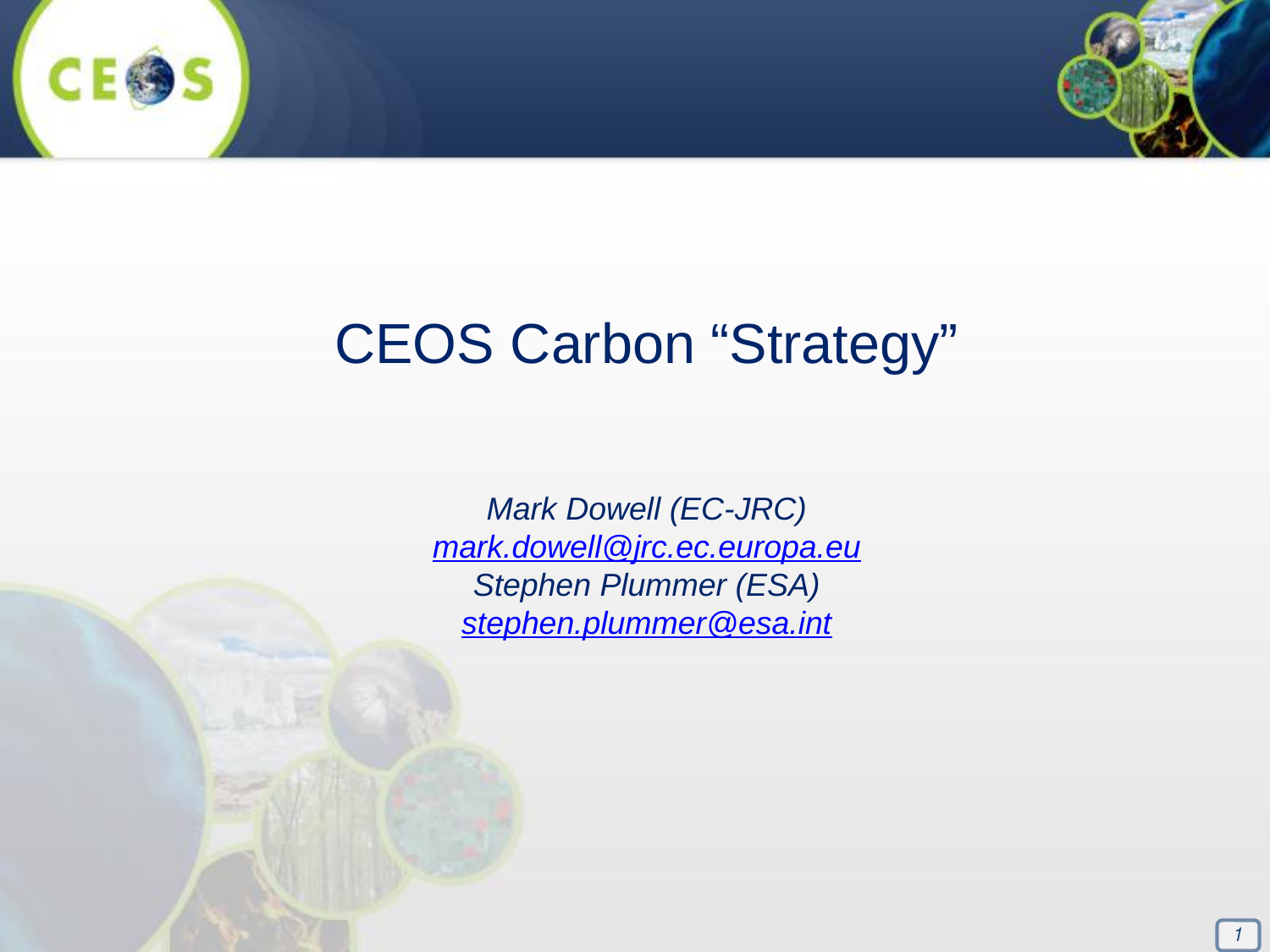

CEOS Carbon “Strategy”

Mark Dowell (EC-JRC)
mark.dowell@jrc.ec.europa.eu
Stephen Plummer (ESA)
stephen.plummer@esa.int

1